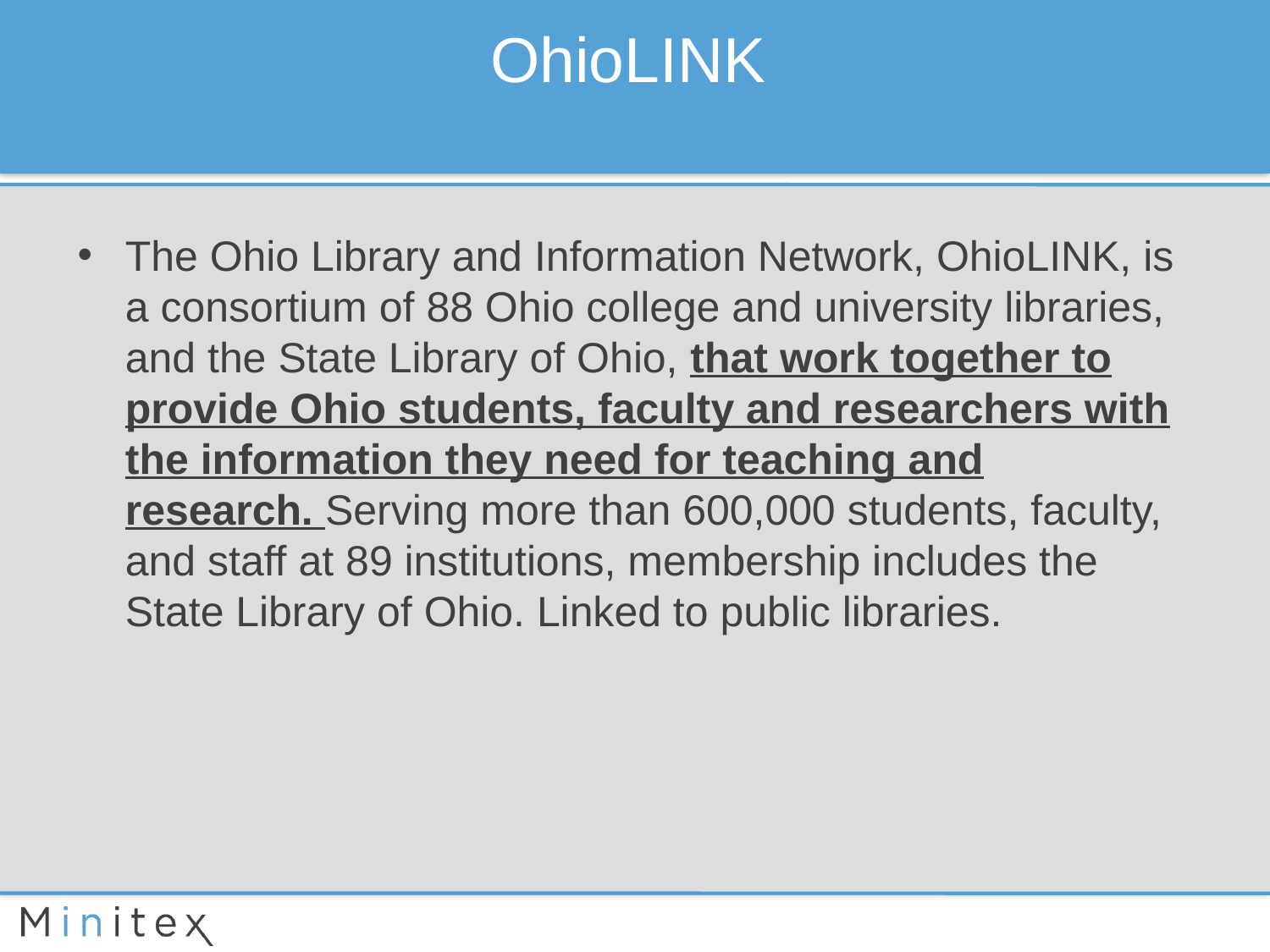

# OhioLINK
The Ohio Library and Information Network, OhioLINK, is a consortium of 88 Ohio college and university libraries, and the State Library of Ohio, that work together to provide Ohio students, faculty and researchers with the information they need for teaching and research. Serving more than 600,000 students, faculty, and staff at 89 institutions, membership includes the State Library of Ohio. Linked to public libraries.